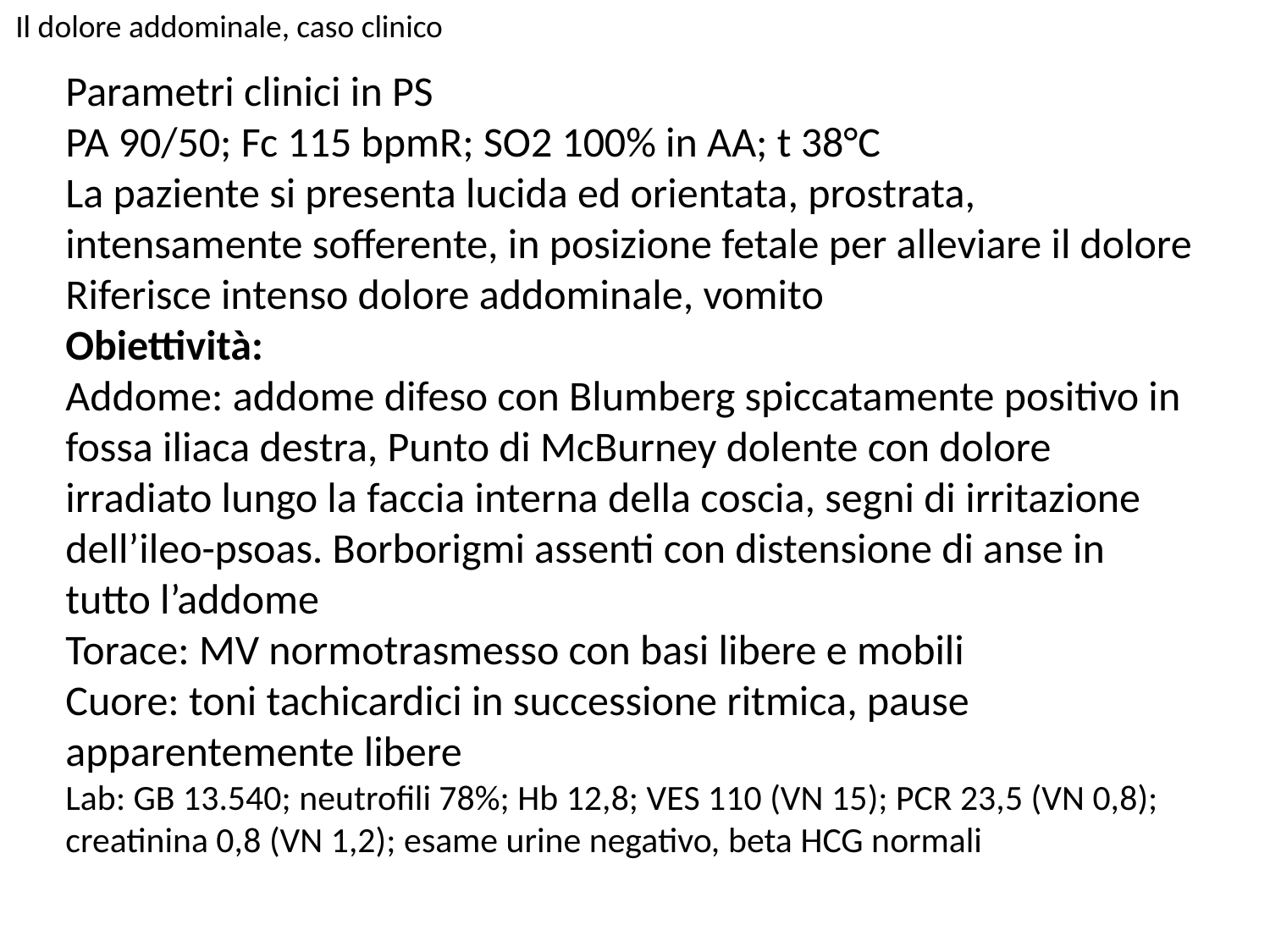

Il dolore addominale, caso clinico
Parametri clinici in PS
PA 90/50; Fc 115 bpmR; SO2 100% in AA; t 38°C
La paziente si presenta lucida ed orientata, prostrata, intensamente sofferente, in posizione fetale per alleviare il dolore
Riferisce intenso dolore addominale, vomito
Obiettività:
Addome: addome difeso con Blumberg spiccatamente positivo in fossa iliaca destra, Punto di McBurney dolente con dolore irradiato lungo la faccia interna della coscia, segni di irritazione dell’ileo-psoas. Borborigmi assenti con distensione di anse in tutto l’addome
Torace: MV normotrasmesso con basi libere e mobili
Cuore: toni tachicardici in successione ritmica, pause apparentemente libere
Lab: GB 13.540; neutrofili 78%; Hb 12,8; VES 110 (VN 15); PCR 23,5 (VN 0,8); creatinina 0,8 (VN 1,2); esame urine negativo, beta HCG normali